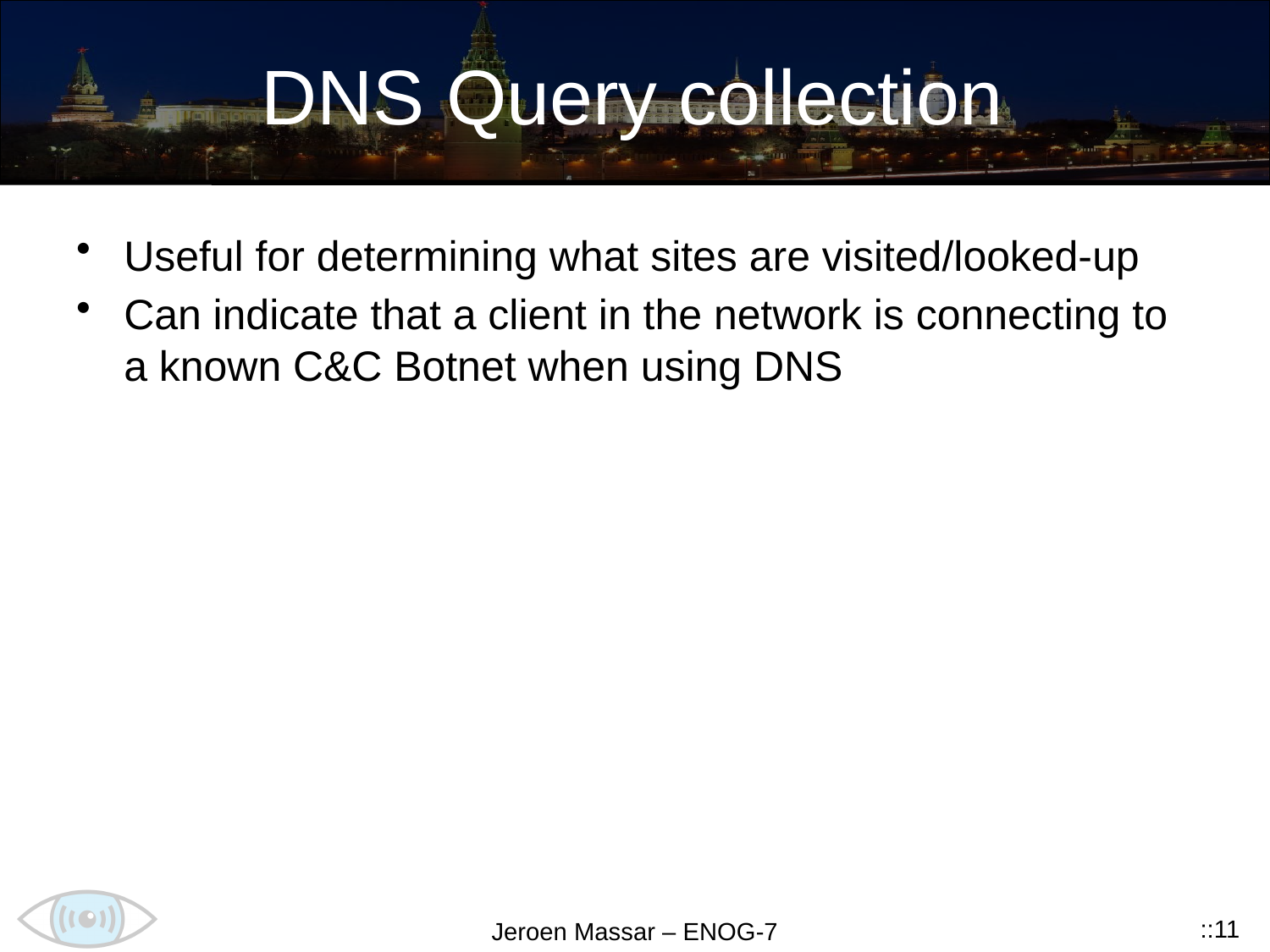

# DNS Query collection
Useful for determining what sites are visited/looked-up
Can indicate that a client in the network is connecting to a known C&C Botnet when using DNS